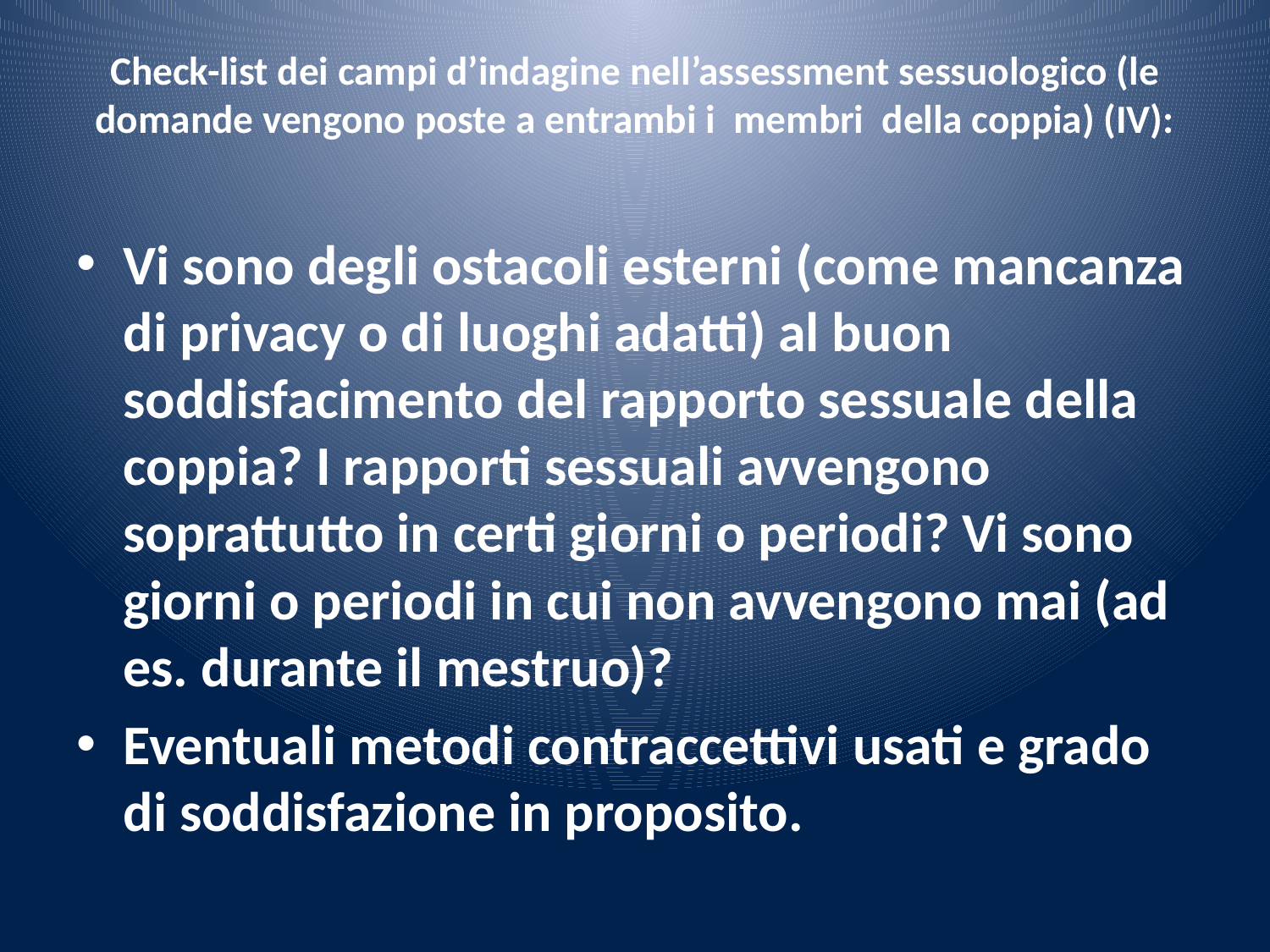

# Check-list dei campi d’indagine nell’assessment sessuologico (le domande vengono poste a entrambi i  membri  della coppia) (IV):
Vi sono degli ostacoli esterni (come mancanza di privacy o di luoghi adatti) al buon soddisfacimento del rapporto sessuale della coppia? I rapporti sessuali avvengono soprattutto in certi giorni o periodi? Vi sono giorni o periodi in cui non avvengono mai (ad es. durante il mestruo)?
Eventuali metodi contraccettivi usati e grado di soddisfazione in proposito.